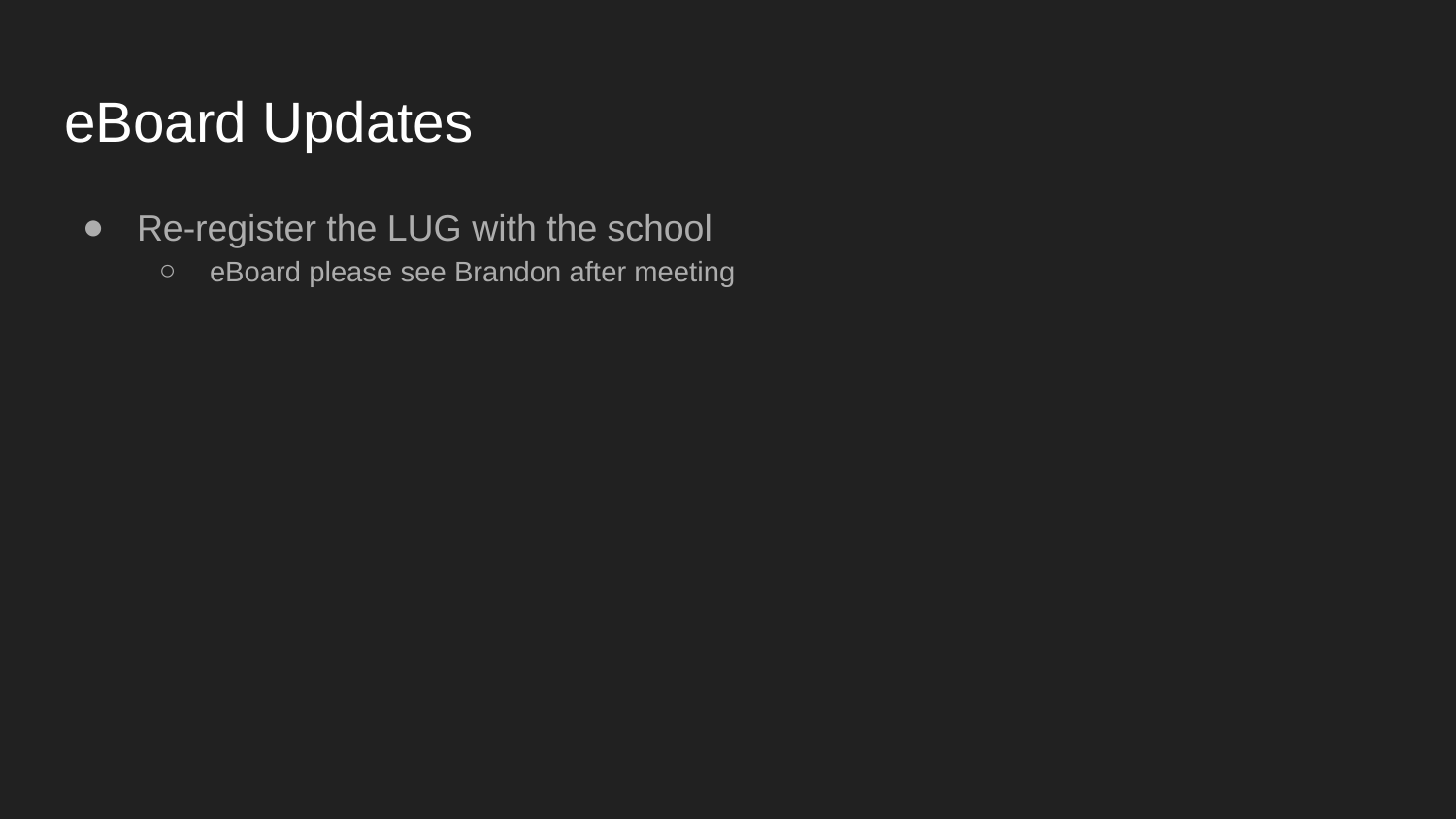

# eBoard Updates
Re-register the LUG with the school
eBoard please see Brandon after meeting